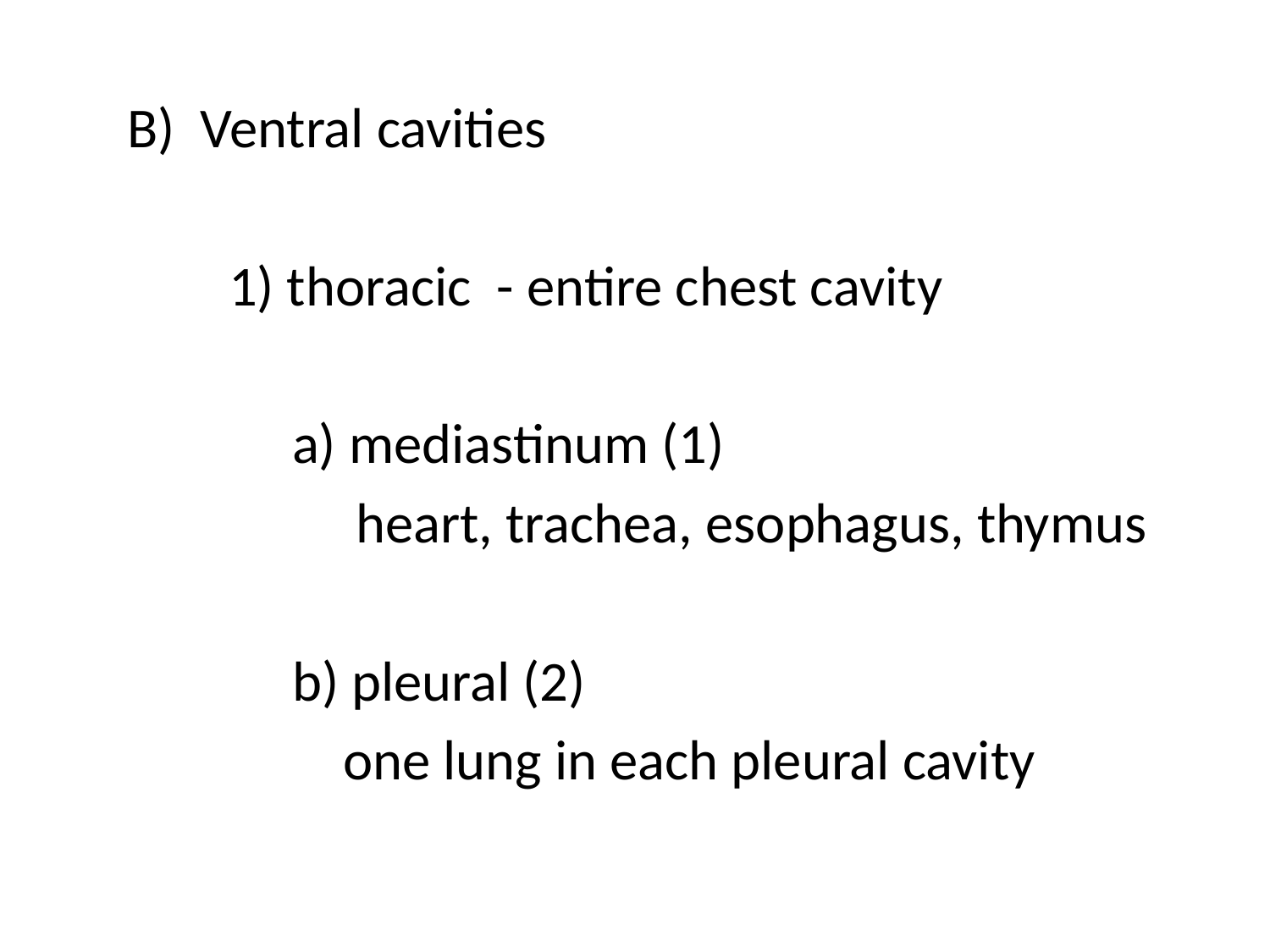

B)  Ventral cavities

            1) thoracic  - entire chest cavity

                 a) mediastinum (1)
                      heart, trachea, esophagus, thymus

                 b) pleural (2)
                     one lung in each pleural cavity